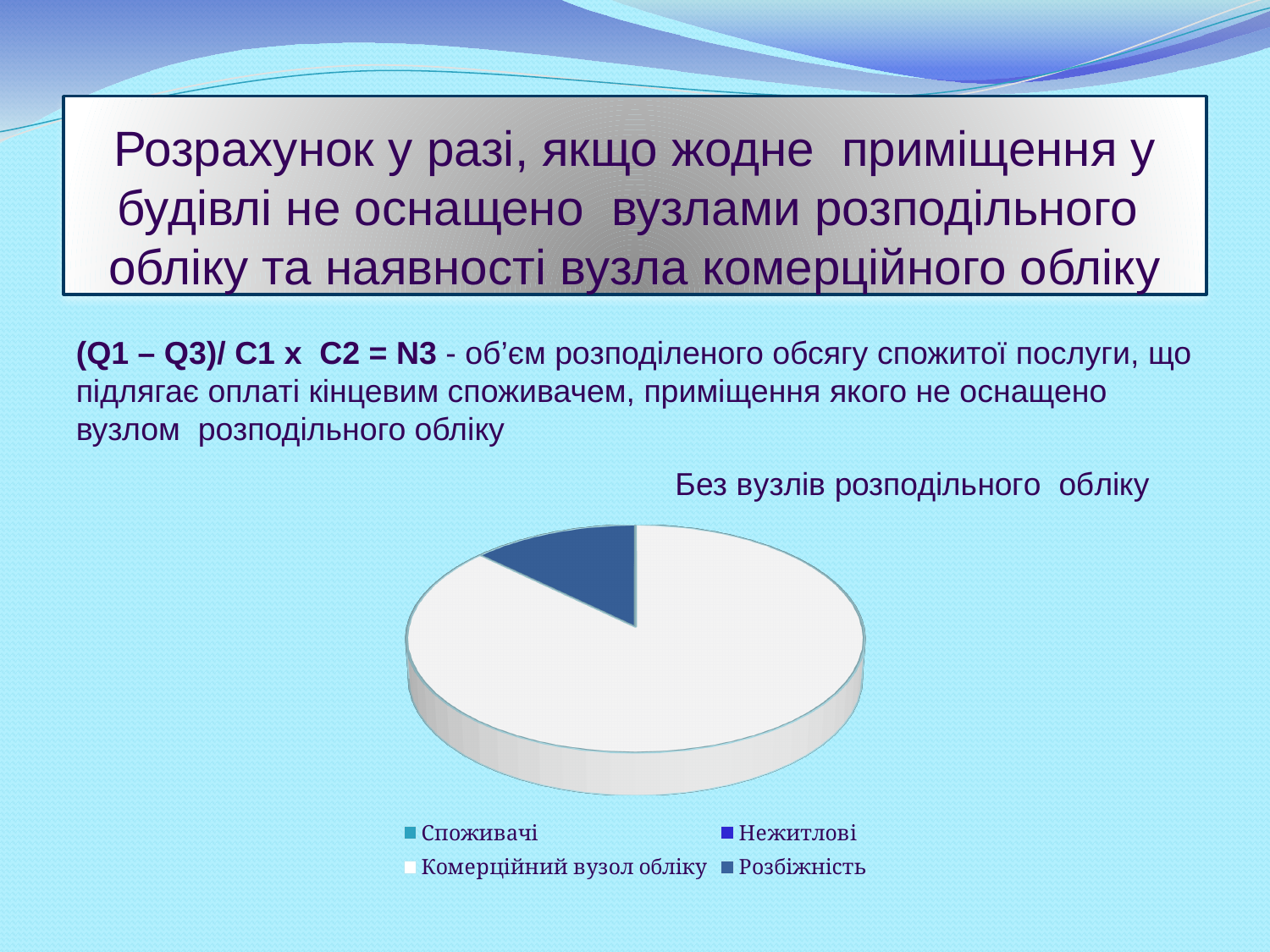

# Розрахунок у разі, якщо жодне  приміщення у будівлі не оснащено  вузлами розподільного  обліку та наявності вузла комерційного обліку
(Q1 – Q3)/ С1 х  С2 = N3 - об’єм розподіленого обсягу спожитої послуги, що підлягає оплаті кінцевим споживачем, приміщення якого не оснащено вузлом  розподільного обліку

[unsupported chart]